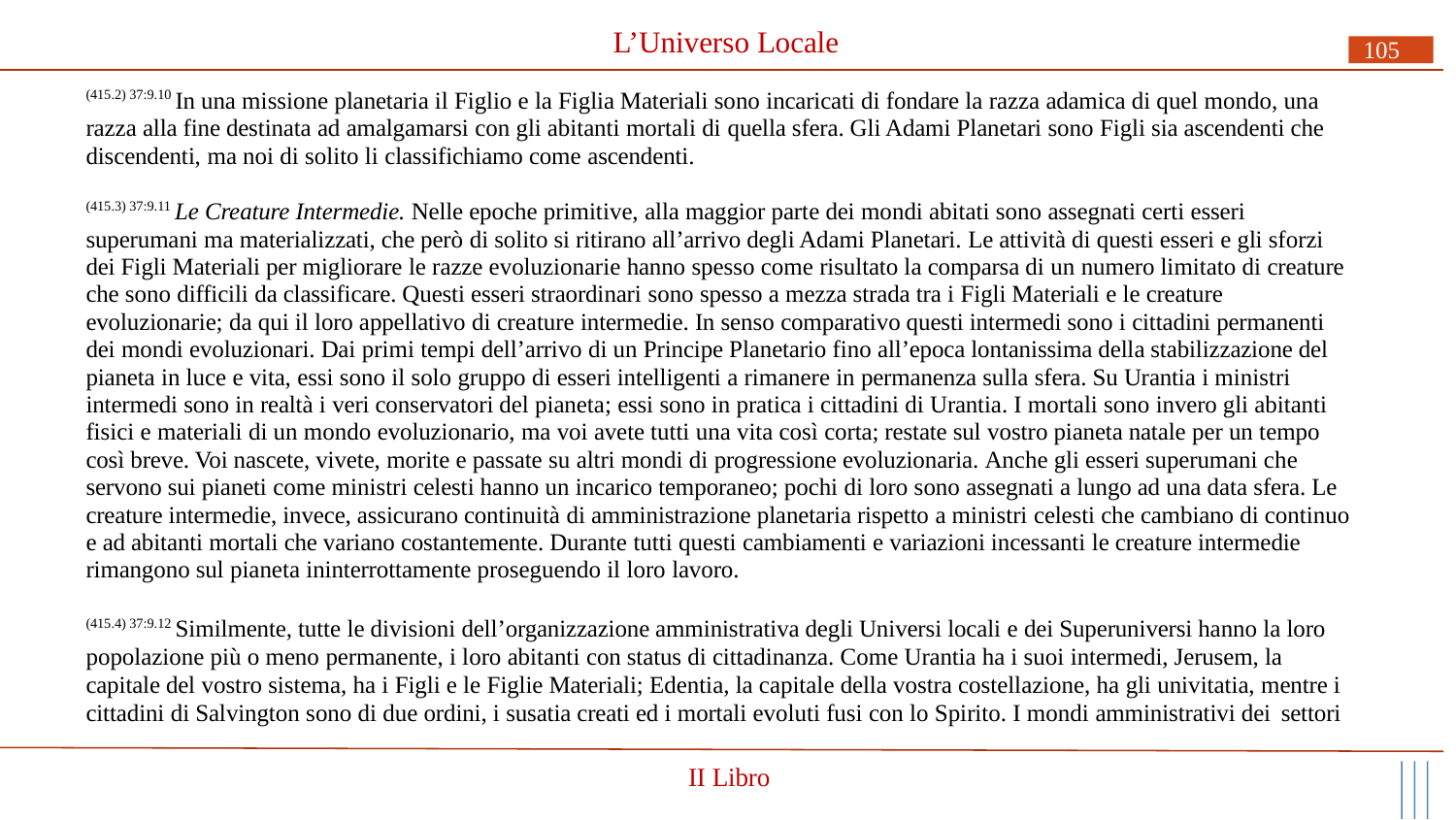

# L’Universo Locale
105

(415.2) 37:9.10 In una missione planetaria il Figlio e la Figlia Materiali sono incaricati di fondare la razza adamica di quel mondo, una  razza alla fine destinata ad amalgamarsi con gli abitanti mortali di quella sfera. Gli Adami Planetari sono Figli sia ascendenti che  discendenti, ma noi di solito li classifichiamo come ascendenti.

(415.3) 37:9.11 Le Creature Intermedie. Nelle epoche primitive, alla maggior parte dei mondi abitati sono assegnati certi esseri  superumani ma materializzati, che però di solito si ritirano all’arrivo degli Adami Planetari. Le attività di questi esseri e gli sforzi  dei Figli Materiali per migliorare le razze evoluzionarie hanno spesso come risultato la comparsa di un numero limitato di creature  che sono difficili da classificare. Questi esseri straordinari sono spesso a mezza strada tra i Figli Materiali e le creature  evoluzionarie; da qui il loro appellativo di creature intermedie. In senso comparativo questi intermedi sono i cittadini permanenti  dei mondi evoluzionari. Dai primi tempi dell’arrivo di un Principe Planetario fino all’epoca lontanissima della stabilizzazione del  pianeta in luce e vita, essi sono il solo gruppo di esseri intelligenti a rimanere in permanenza sulla sfera. Su Urantia i ministri  intermedi sono in realtà i veri conservatori del pianeta; essi sono in pratica i cittadini di Urantia. I mortali sono invero gli abitanti  fisici e materiali di un mondo evoluzionario, ma voi avete tutti una vita così corta; restate sul vostro pianeta natale per un tempo  così breve. Voi nascete, vivete, morite e passate su altri mondi di progressione evoluzionaria. Anche gli esseri superumani che  servono sui pianeti come ministri celesti hanno un incarico temporaneo; pochi di loro sono assegnati a lungo ad una data sfera. Le  creature intermedie, invece, assicurano continuità di amministrazione planetaria rispetto a ministri celesti che cambiano di continuo  e ad abitanti mortali che variano costantemente. Durante tutti questi cambiamenti e variazioni incessanti le creature intermedie  rimangono sul pianeta ininterrottamente proseguendo il loro lavoro.

(415.4) 37:9.12 Similmente, tutte le divisioni dell’organizzazione amministrativa degli Universi locali e dei Superuniversi hanno la loro  popolazione più o meno permanente, i loro abitanti con status di cittadinanza. Come Urantia ha i suoi intermedi, Jerusem, la  capitale del vostro sistema, ha i Figli e le Figlie Materiali; Edentia, la capitale della vostra costellazione, ha gli univitatia, mentre i  cittadini di Salvington sono di due ordini, i susatia creati ed i mortali evoluti fusi con lo Spirito. I mondi amministrativi dei settori

II Libro